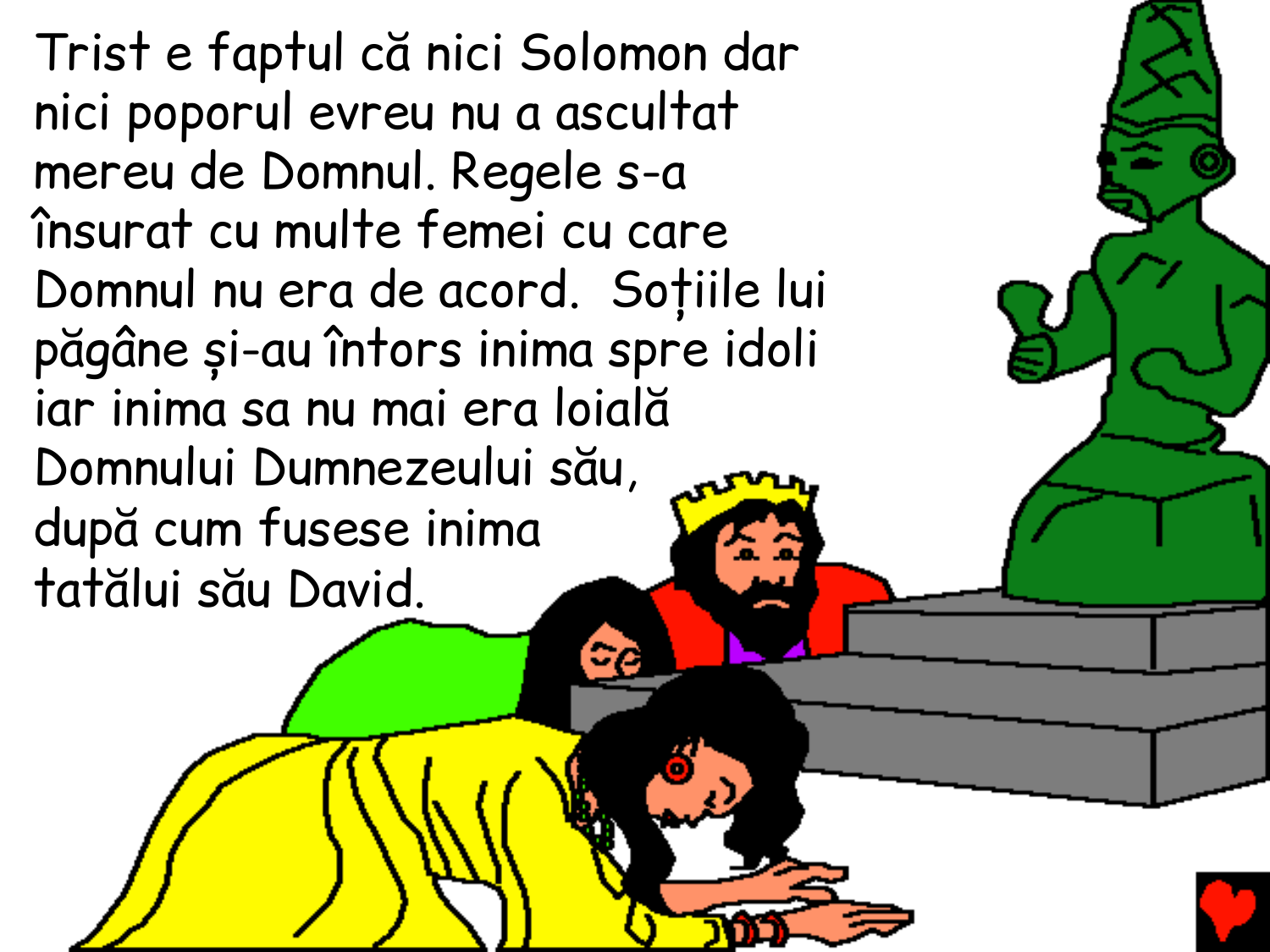

Trist e faptul că nici Solomon dar nici poporul evreu nu a ascultat mereu de Domnul. Regele s-a însurat cu multe femei cu care Domnul nu era de acord.  Soțiile lui păgâne și-au întors inima spre idoli iar inima sa nu mai era loială Domnului Dumnezeului său,
după cum fusese inima
tatălui său David.